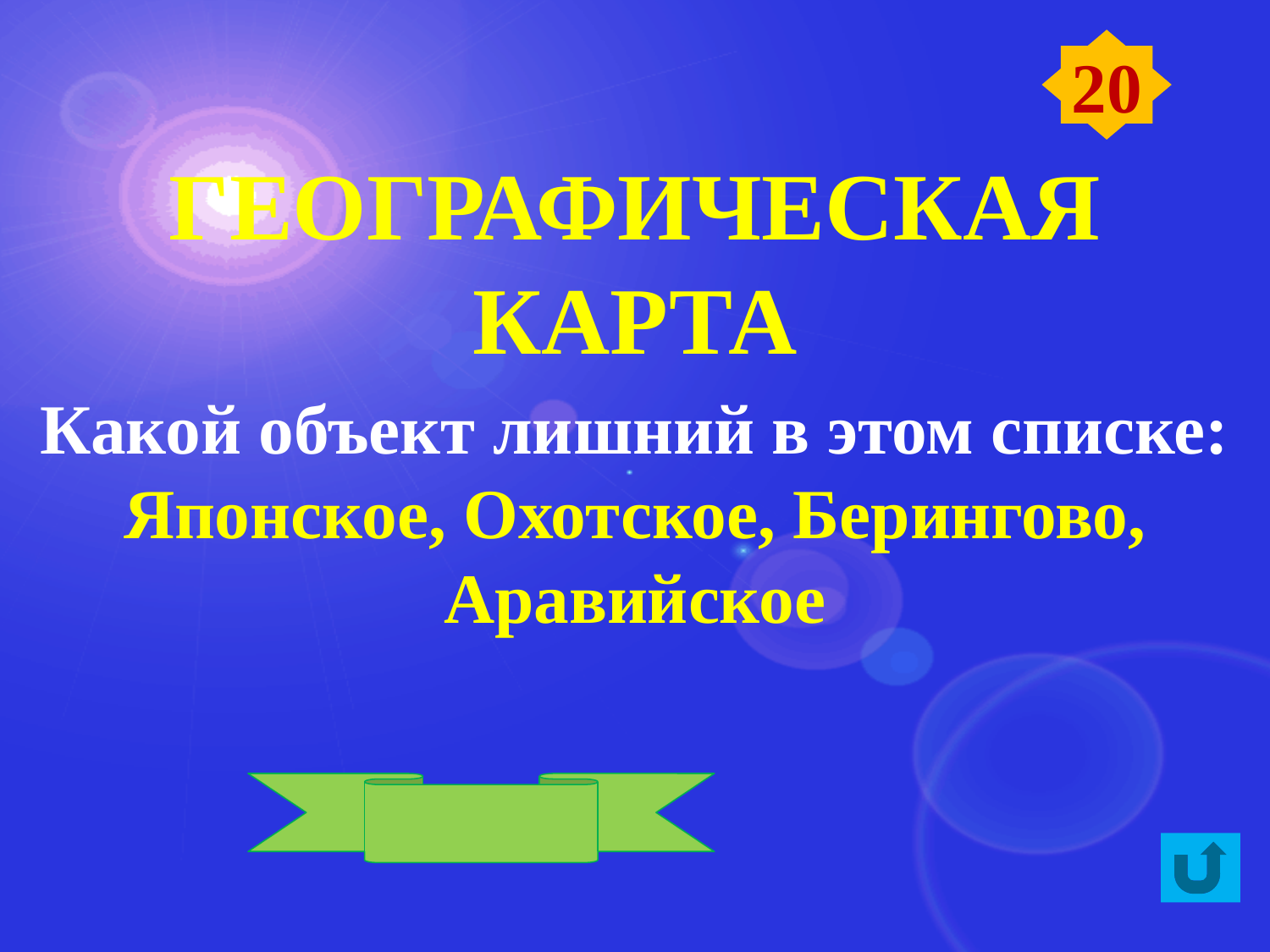

20
ГЕОГРАФИЧЕСКАЯ КАРТА
Какой объект лишний в этом списке:
Японское, Охотское, Берингово, Аравийское

Аравийское